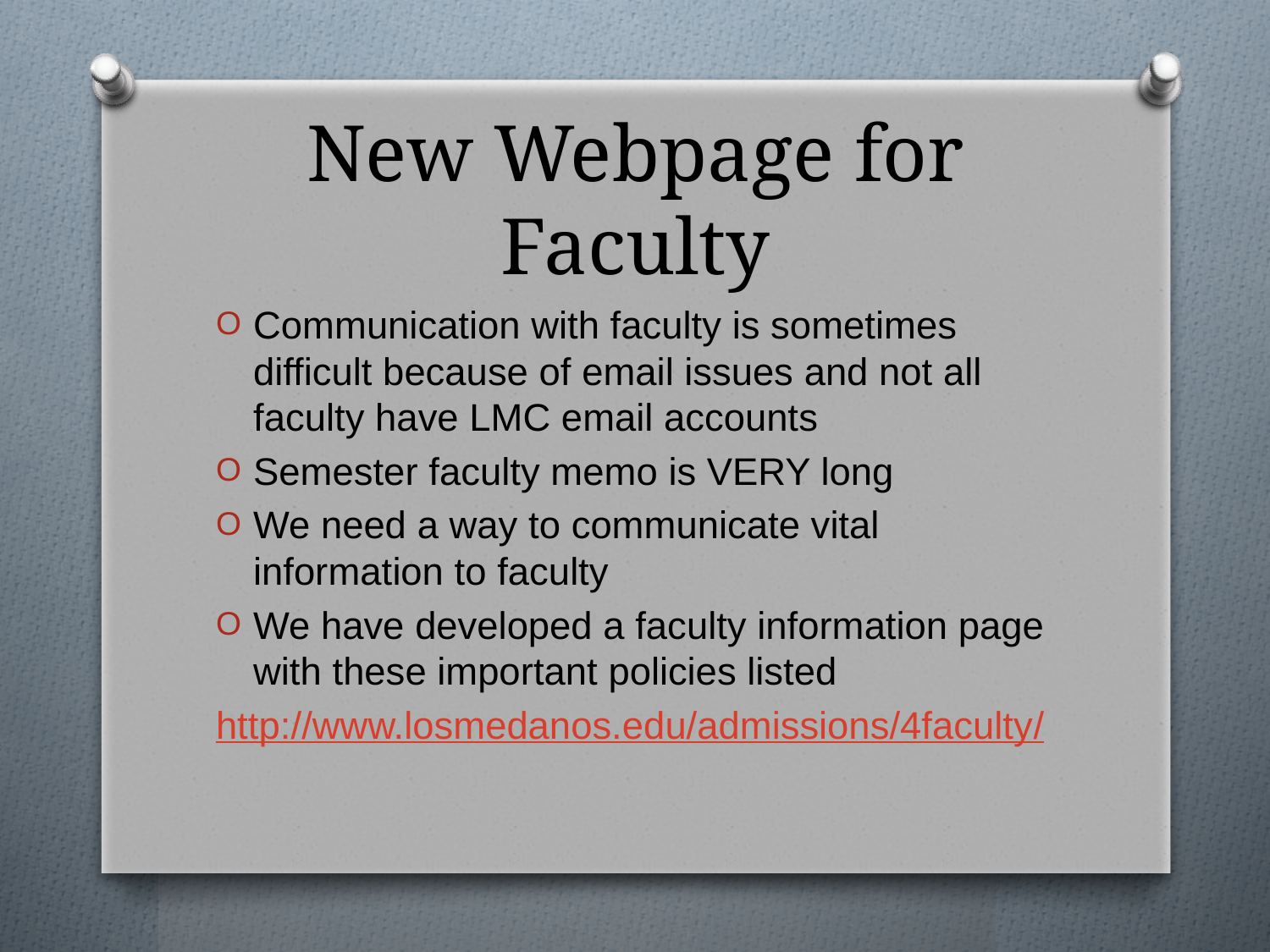

# New Webpage for Faculty
Communication with faculty is sometimes difficult because of email issues and not all faculty have LMC email accounts
Semester faculty memo is VERY long
We need a way to communicate vital information to faculty
We have developed a faculty information page with these important policies listed
http://www.losmedanos.edu/admissions/4faculty/